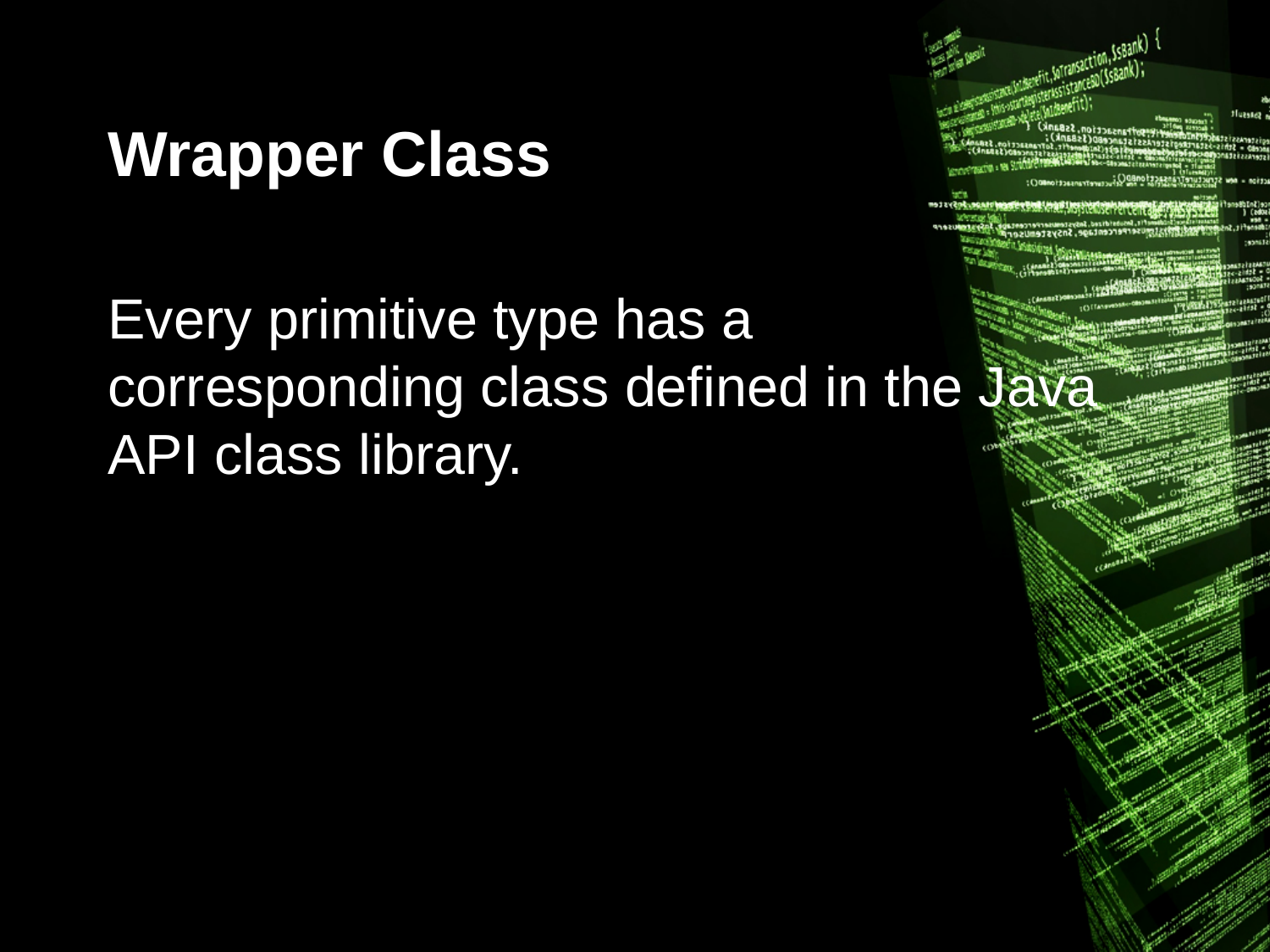

# Wrapper Class
Every primitive type has a corresponding class defined in the Java API class library.